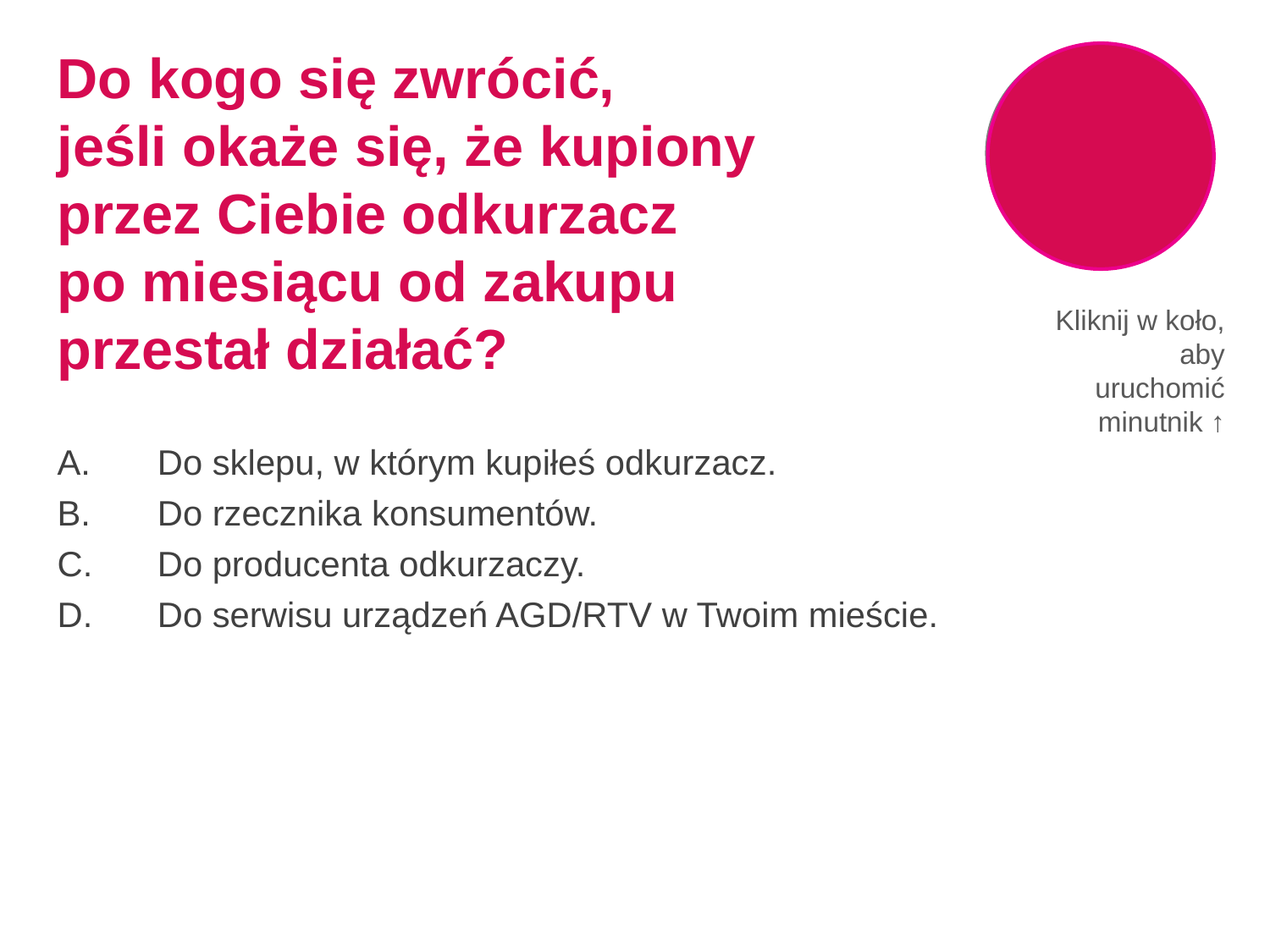

Do kogo się zwrócić,
jeśli okaże się, że kupiony
przez Ciebie odkurzacz
po miesiącu od zakupu
przestał działać?

Do sklepu, w którym kupiłeś odkurzacz.
Do rzecznika konsumentów.
Do producenta odkurzaczy.
Do serwisu urządzeń AGD/RTV w Twoim mieście.

Kliknij w koło, aby uruchomić minutnik ↑